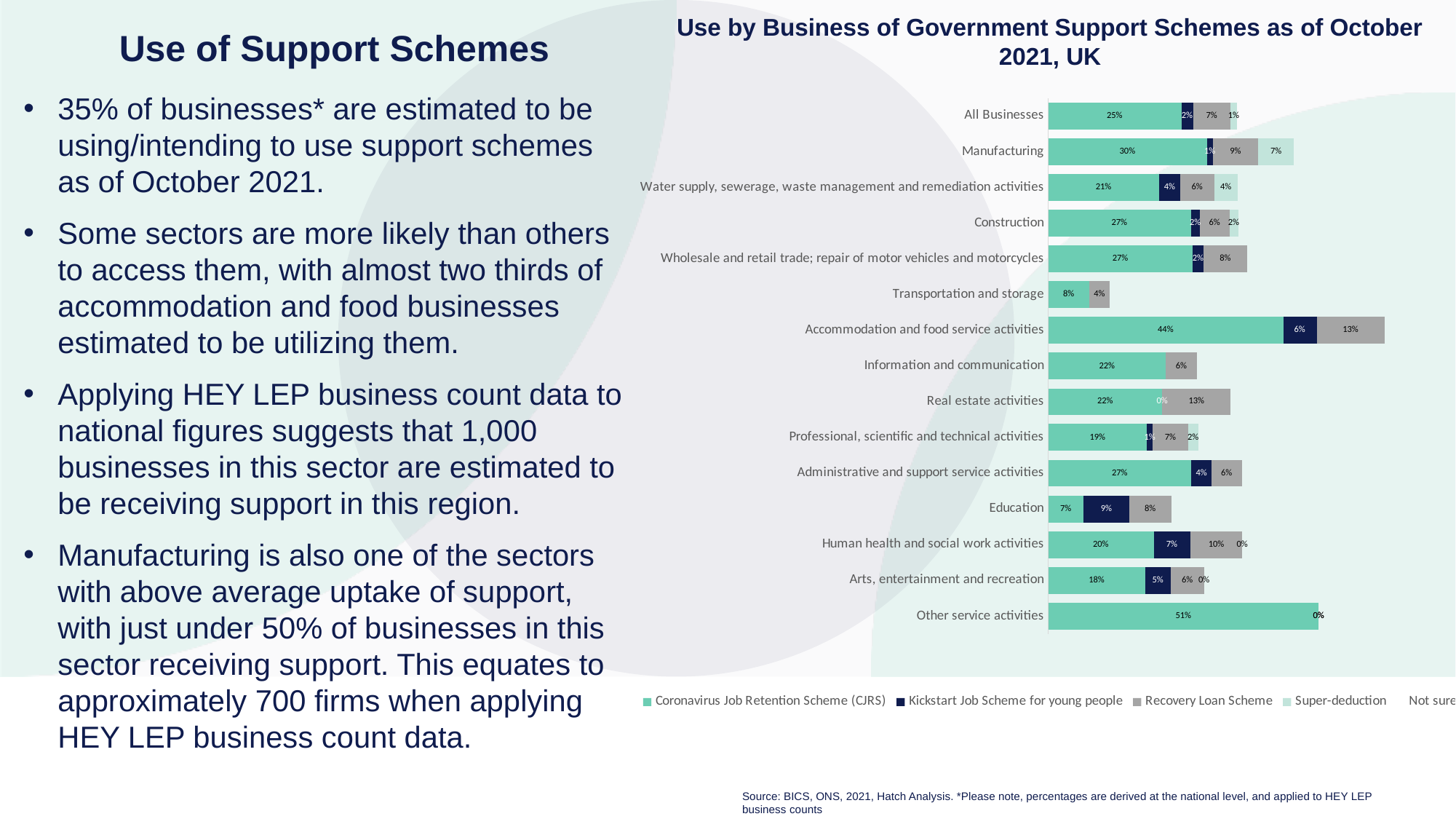

### Chart

| Category | Wave 2 : 23 Mar to 5 Apr 2020 | Wave 17 : 19 Oct to 1 Nov 2020 |
|---|---|---|
| Manufacturing | 0.08299999999999999 | 0.227 |
| Water Supply, Sewerage, Waste Management And Remediation Activities | 0.0 | 0.08 |
| Construction | 0.10099999999999999 | 0.291 |
| Wholesale And Retail Trade; Repair Of Motor Vehicles And Motorcycles | 0.152 | 0.27 |
| Transportation And Storage | 0.11299999999999999 | 0.077 |
| Accommodation And Food Service Activities | 0.352 | 0.812 |
| Information And Communication | 0.181 | 0.051 |
| Professional, Scientific And Technical Activities | 0.125 | 0.037 |
| Administrative And Support Service Activities | 0.201 | 0.096 |
| Education | 0.176 | 0.138 |
| Human Health And Social Work Activities | 0.119 | 0.035 |
| Arts, Entertainment And Recreation | 0.242 | 0.822 |
| All Industries | 0.165 | 0.243 |
Use by Business of Government Support Schemes as of October 2021, UK
# Use of Support Schemes
35% of businesses* are estimated to be using/intending to use support schemes as of October 2021.
Some sectors are more likely than others to access them, with almost two thirds of accommodation and food businesses estimated to be utilizing them.
Applying HEY LEP business count data to national figures suggests that 1,000 businesses in this sector are estimated to be receiving support in this region.
Manufacturing is also one of the sectors with above average uptake of support, with just under 50% of businesses in this sector receiving support. This equates to approximately 700 firms when applying HEY LEP business count data.

### Chart

| Category | Coronavirus Job Retention Scheme (CJRS) | Kickstart Job Scheme for young people | Recovery Loan Scheme | Super-deduction | Not sure |
|---|---|---|---|---|---|
| All Businesses | 0.251 | 0.022 | 0.071 | 0.012 | 0.109 |
| Manufacturing | 0.299 | 0.012 | 0.085 | 0.067 | 0.114 |
| Water supply, sewerage, waste management and remediation activities | 0.209 | 0.04 | 0.064 | 0.044 | 0.047 |
| Construction | 0.269 | 0.017 | 0.056 | 0.016 | 0.16 |
| Wholesale and retail trade; repair of motor vehicles and motorcycles | 0.272 | 0.021 | 0.082 | 0.0 | 0.157 |
| Transportation and storage | 0.078 | 0.0 | 0.038 | 0.0 | 0.224 |
| Accommodation and food service activities | 0.443 | 0.063 | 0.128 | 0.0 | 0.113 |
| Information and communication | 0.222 | 0.0 | 0.058 | 0.0 | 0.054 |
| Real estate activities | 0.215 | 0.0 | 0.129 | 0.0 | 0.014 |
| Professional, scientific and technical activities | 0.186 | 0.011 | 0.067 | 0.019 | 0.07 |
| Administrative and support service activities | 0.27 | 0.038 | 0.057 | 0.0 | 0.067 |
| Education | 0.067 | 0.086 | 0.079 | 0.0 | 0.01 |
| Human health and social work activities | 0.199 | 0.069 | 0.098 | 0.0 | 0.108 |
| Arts, entertainment and recreation | 0.183 | 0.048 | 0.063 | 0.0 | 0.064 |
| Other service activities | 0.51 | 0.0 | 0.0 | 0.0 | 0.0 |
Source: BICS, ONS, 2021, Hatch Analysis. *Please note, percentages are derived at the national level, and applied to HEY LEP business counts